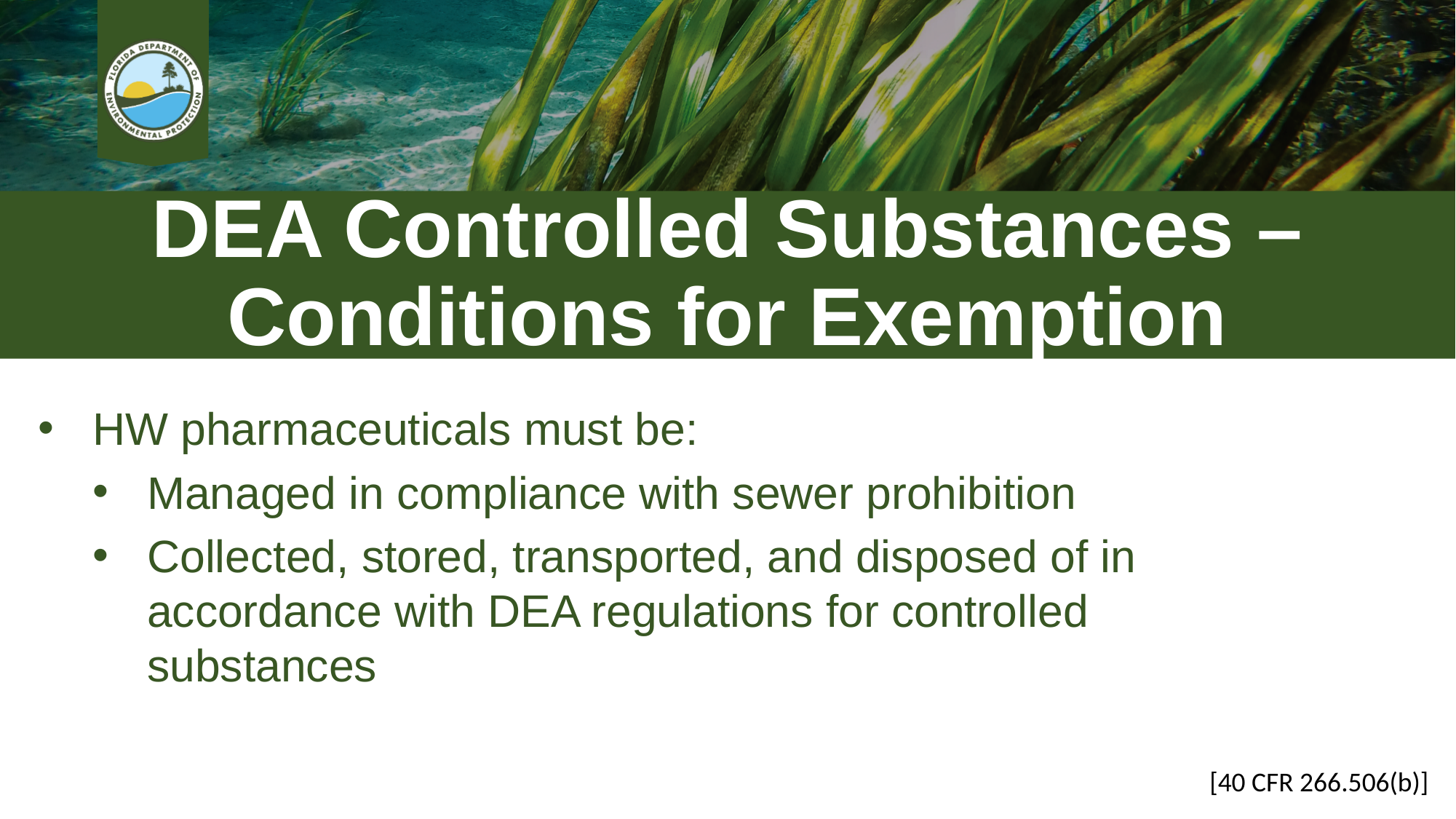

# DEA Controlled Substances – Conditions for Exemption
HW pharmaceuticals must be:

Managed in compliance with sewer prohibition

Collected, stored, transported, and disposed of in accordance with DEA regulations for controlled substances

[40 CFR 266.506(b)]